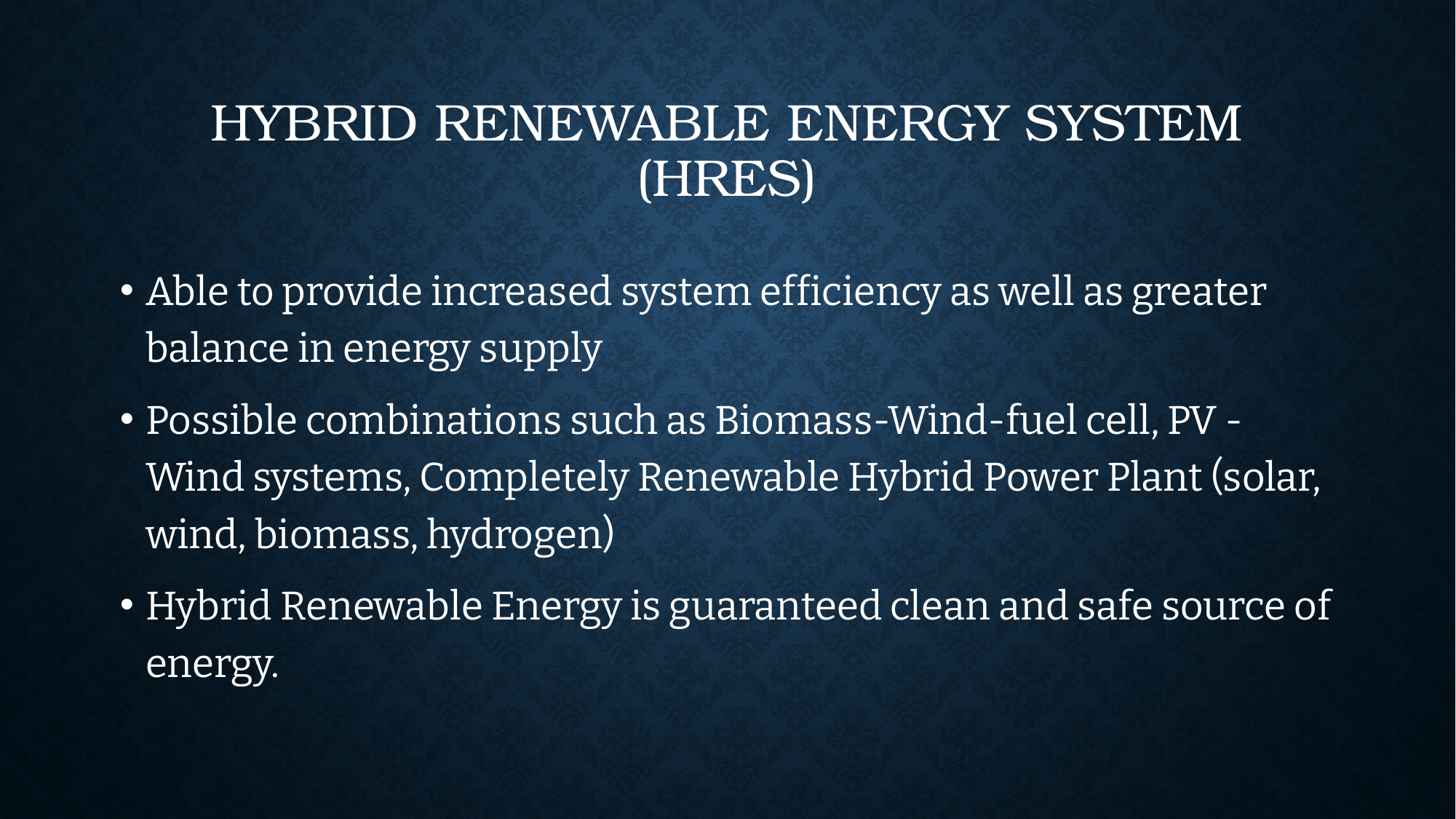

# Hybrid renewable energy system (hres)
Able to provide increased system efficiency as well as greater balance in energy supply
Possible combinations such as Biomass-Wind-fuel cell, PV -Wind systems, Completely Renewable Hybrid Power Plant (solar, wind, biomass, hydrogen)
Hybrid Renewable Energy is guaranteed clean and safe source of energy.